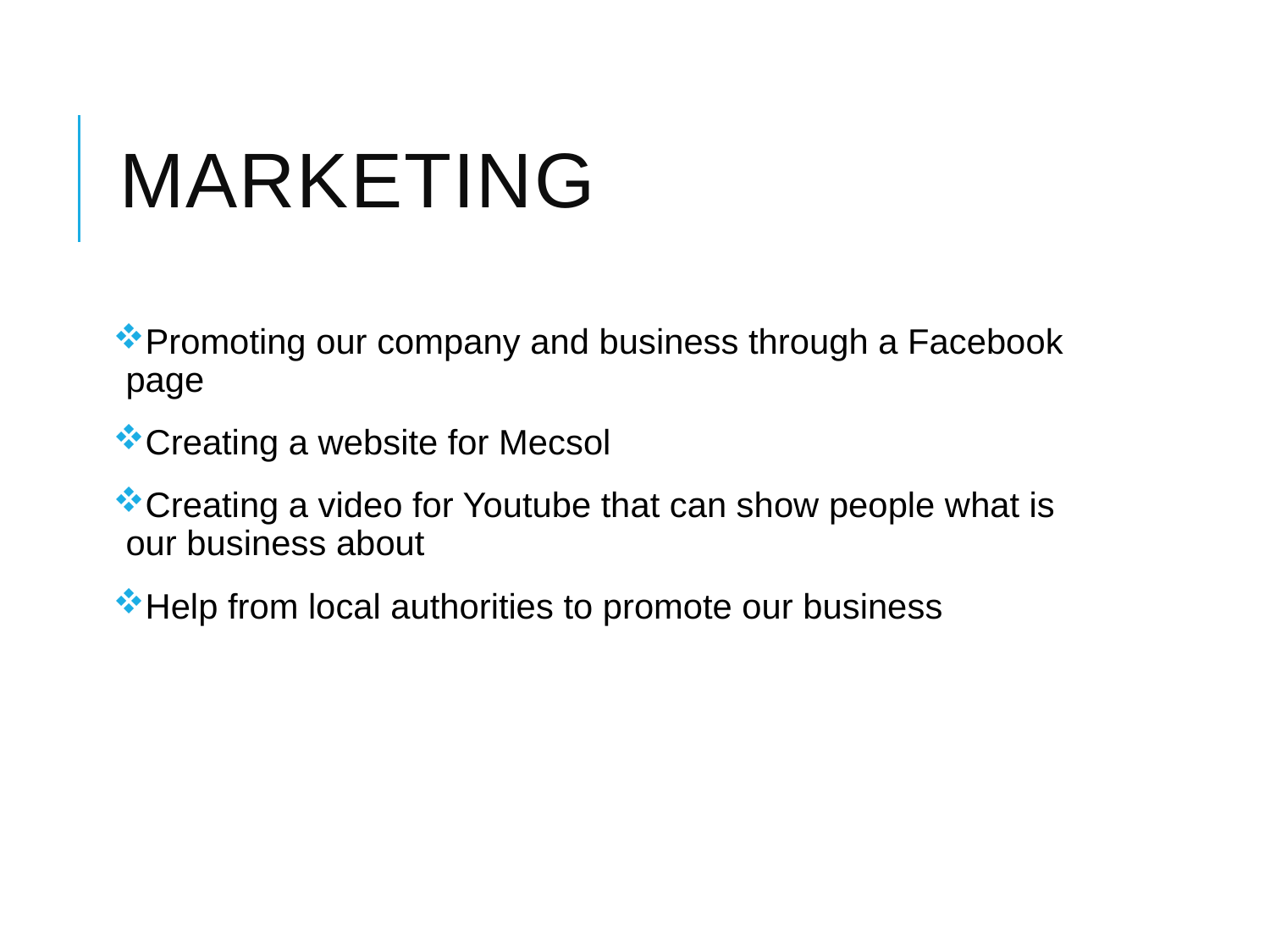

# Marketing
Promoting our company and business through a Facebook page
Creating a website for Mecsol
Creating a video for Youtube that can show people what is our business about
Help from local authorities to promote our business